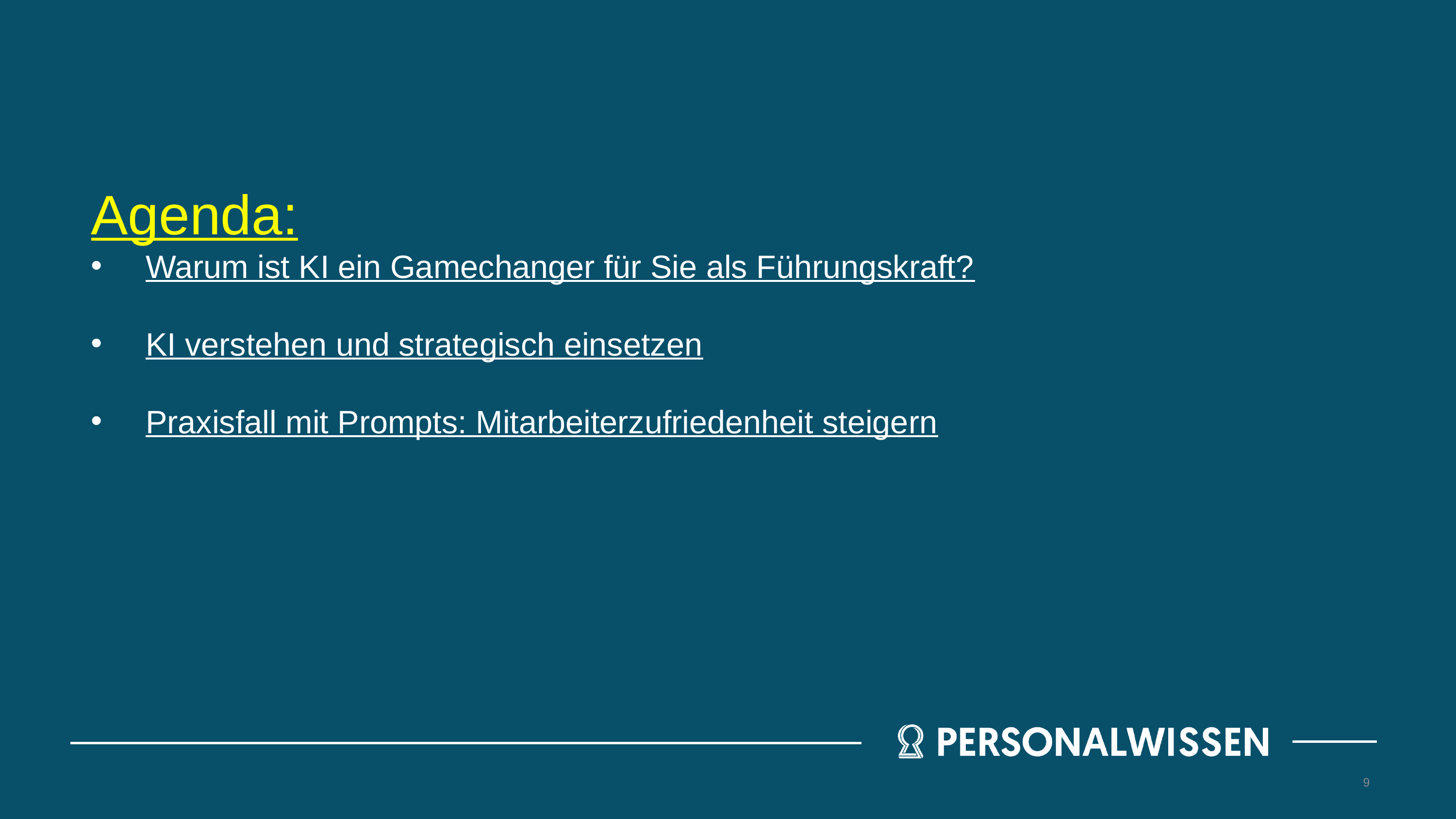

Agenda:
Warum ist KI ein Gamechanger für Sie als Führungskraft?

KI verstehen und strategisch einsetzen

Praxisfall mit Prompts: Mitarbeiterzufriedenheit steigern

9